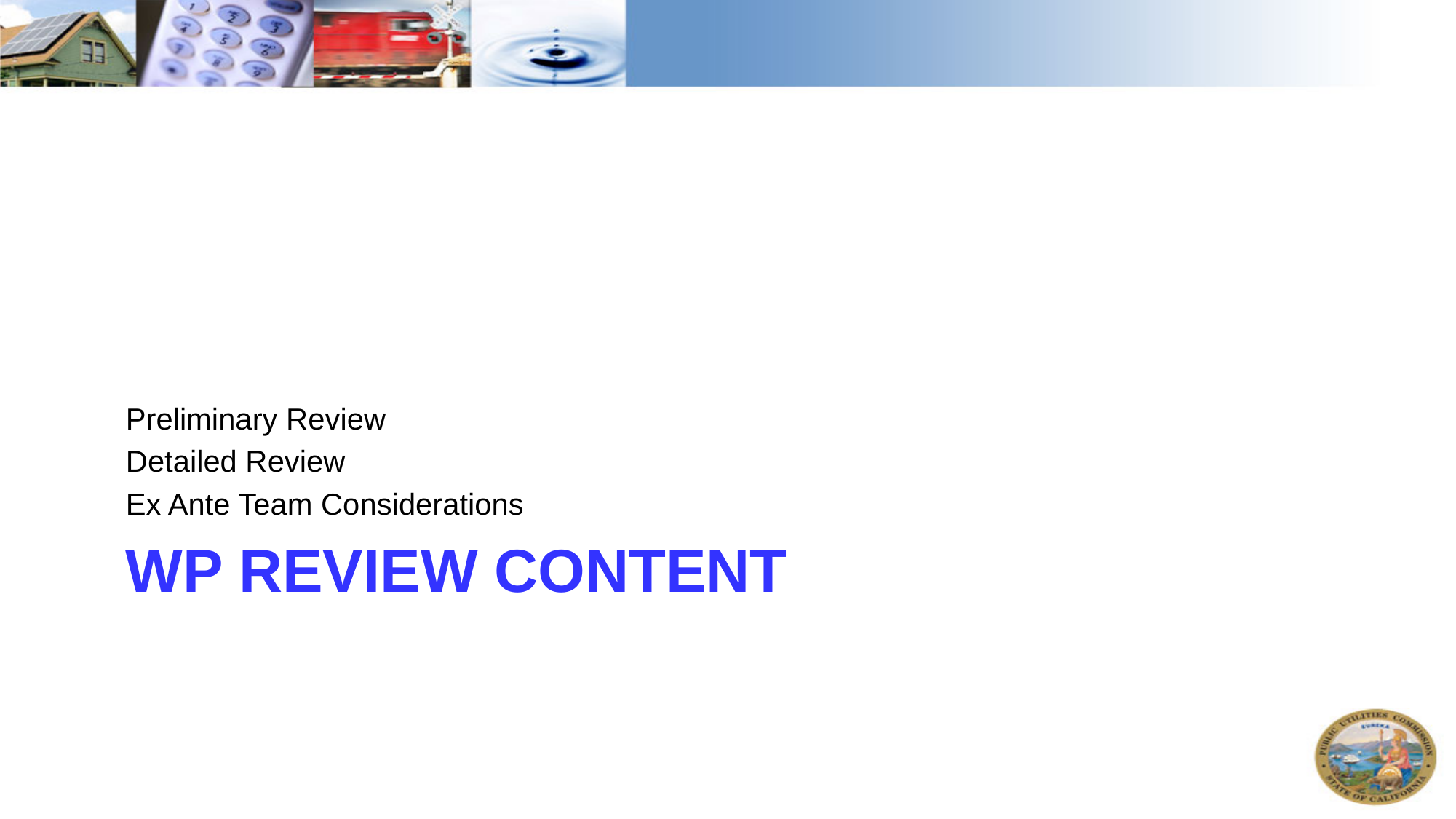

Preliminary Review
Detailed Review
Ex Ante Team Considerations
# WP Review Content